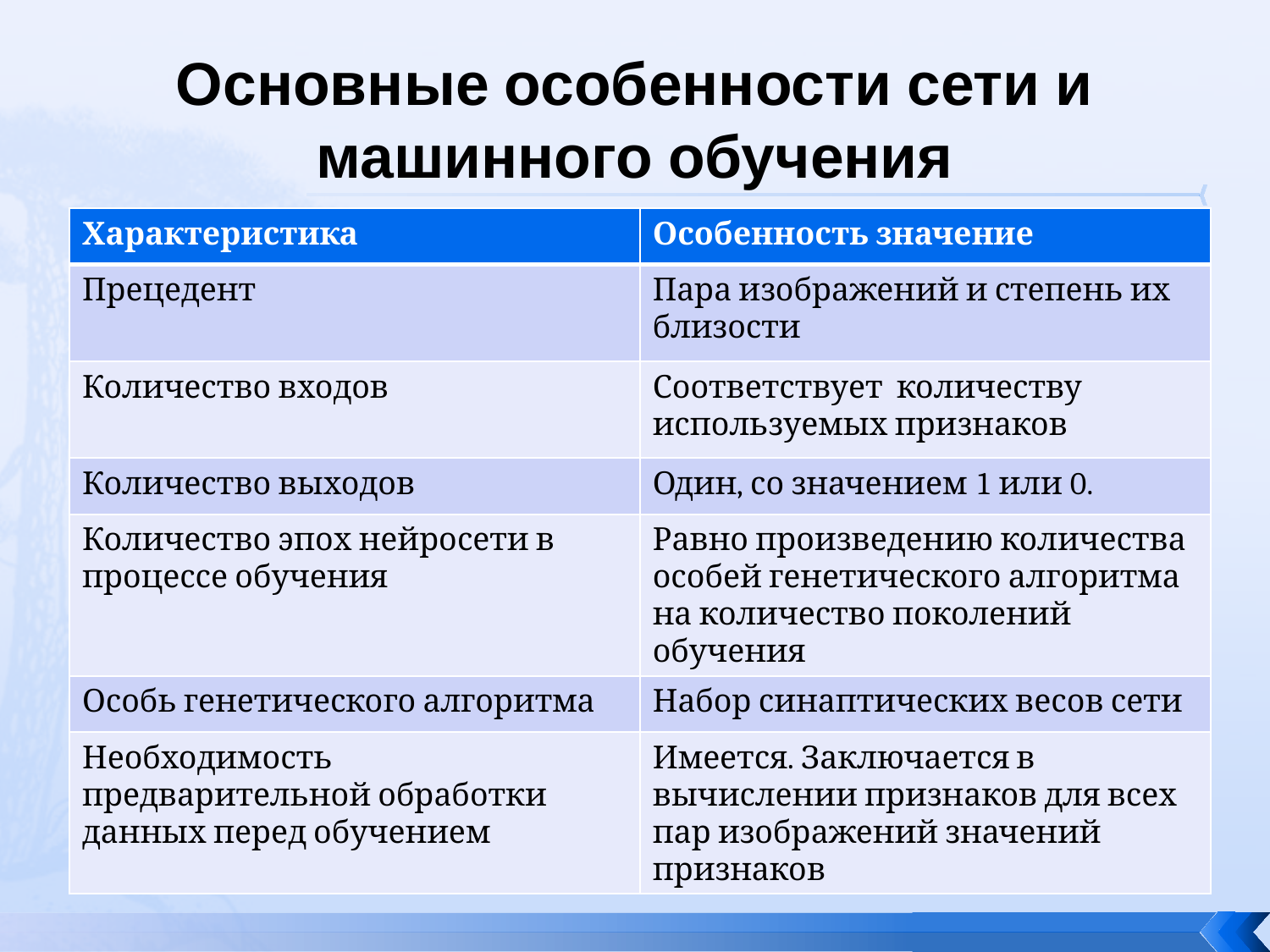

# Основные особенности сети и машинного обучения
| Характеристика | Особенность значение |
| --- | --- |
| Прецедент | Пара изображений и степень их близости |
| Количество входов | Соответствует количеству используемых признаков |
| Количество выходов | Один, со значением 1 или 0. |
| Количество эпох нейросети в процессе обучения | Равно произведению количества особей генетического алгоритма на количество поколений обучения |
| Особь генетического алгоритма | Набор синаптических весов сети |
| Необходимость предварительной обработки данных перед обучением | Имеется. Заключается в вычислении признаков для всех пар изображений значений признаков |